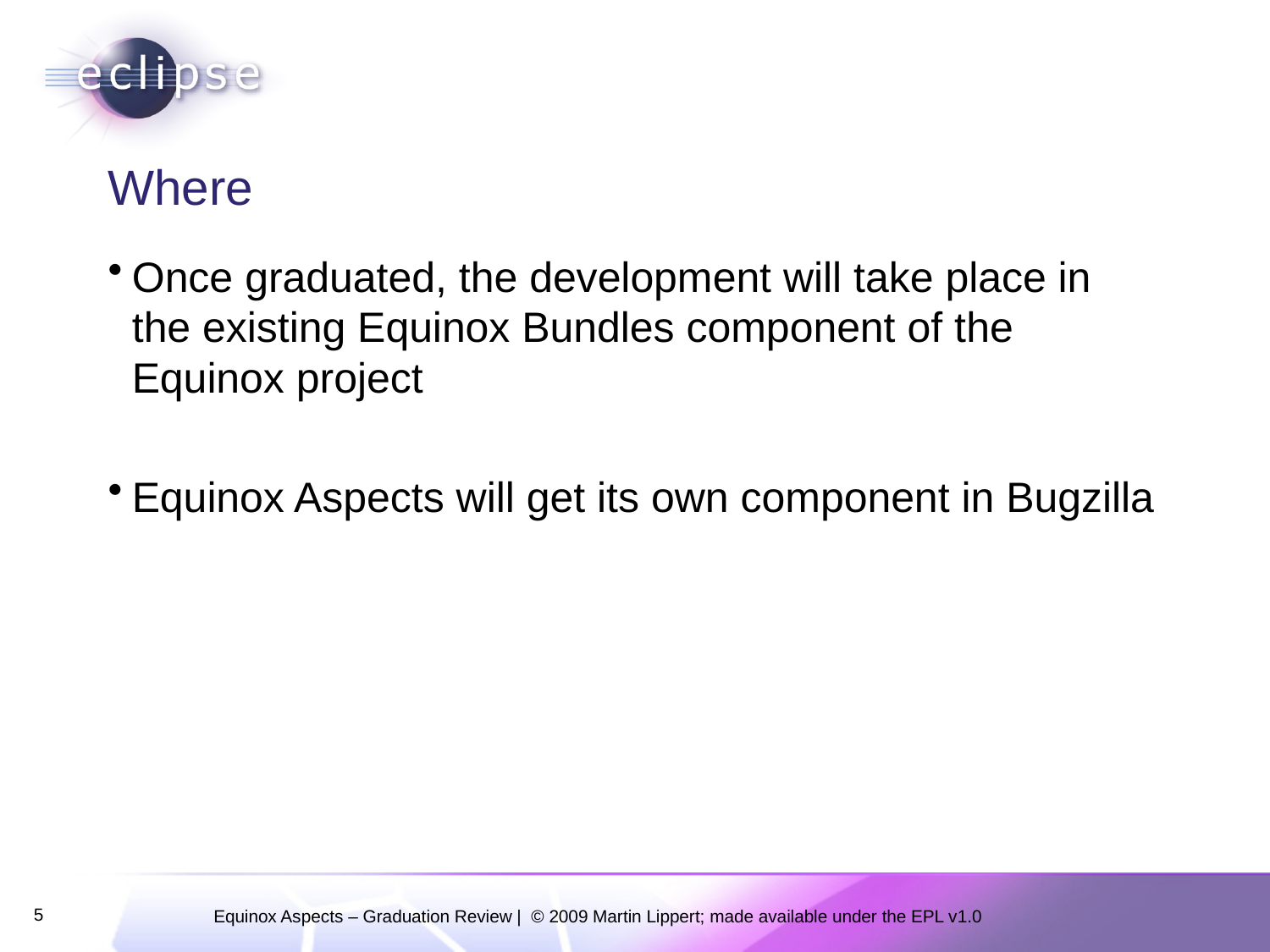

# Where
Once graduated, the development will take place in the existing Equinox Bundles component of the Equinox project

Equinox Aspects will get its own component in Bugzilla